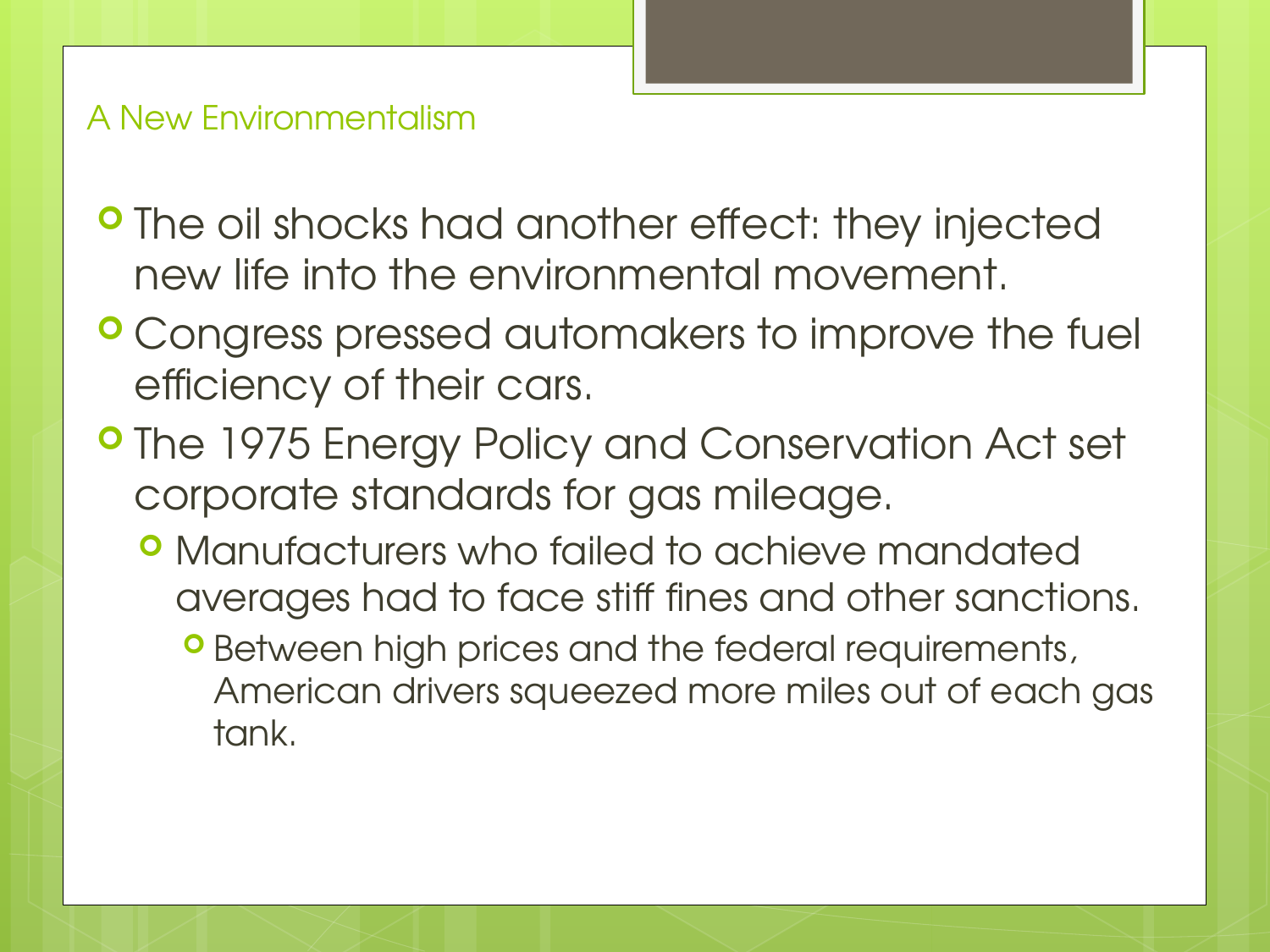

# A New Environmentalism
The oil shocks had another effect: they injected new life into the environmental movement.
Congress pressed automakers to improve the fuel efficiency of their cars.
The 1975 Energy Policy and Conservation Act set corporate standards for gas mileage.
Manufacturers who failed to achieve mandated averages had to face stiff fines and other sanctions.
Between high prices and the federal requirements, American drivers squeezed more miles out of each gas tank.